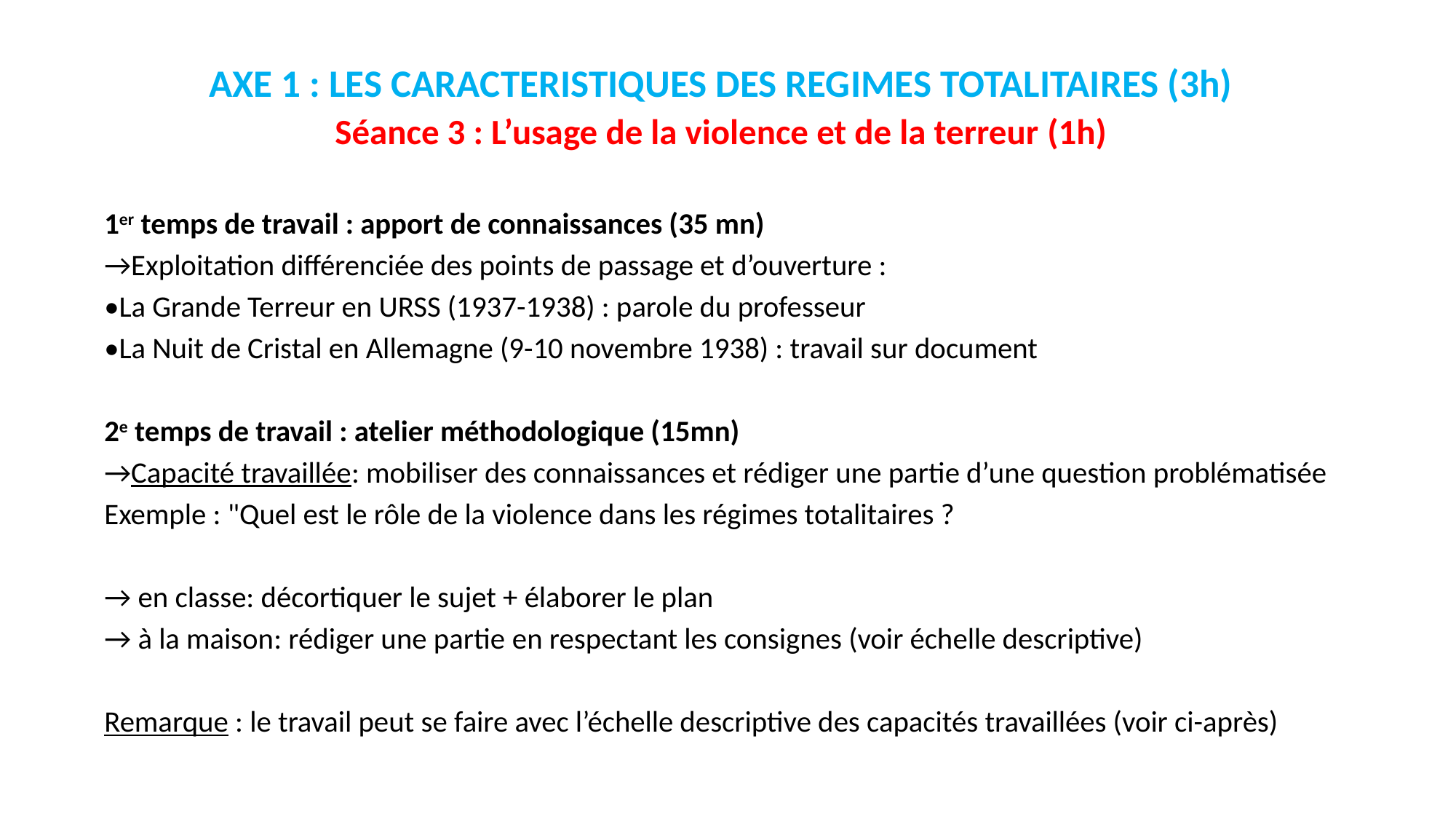

AXE 1 : LES CARACTERISTIQUES DES REGIMES TOTALITAIRES (3h)
Séance 3 : L’usage de la violence et de la terreur (1h)

1er temps de travail : apport de connaissances (35 mn)
→Exploitation différenciée des points de passage et d’ouverture :
•La Grande Terreur en URSS (1937-1938) : parole du professeur
•La Nuit de Cristal en Allemagne (9-10 novembre 1938) : travail sur document

2e temps de travail : atelier méthodologique (15mn)
→Capacité travaillée: mobiliser des connaissances et rédiger une partie d’une question problématisée
Exemple : "Quel est le rôle de la violence dans les régimes totalitaires ?

→ en classe: décortiquer le sujet + élaborer le plan
→ à la maison: rédiger une partie en respectant les consignes (voir échelle descriptive)

Remarque : le travail peut se faire avec l’échelle descriptive des capacités travaillées (voir ci-après)